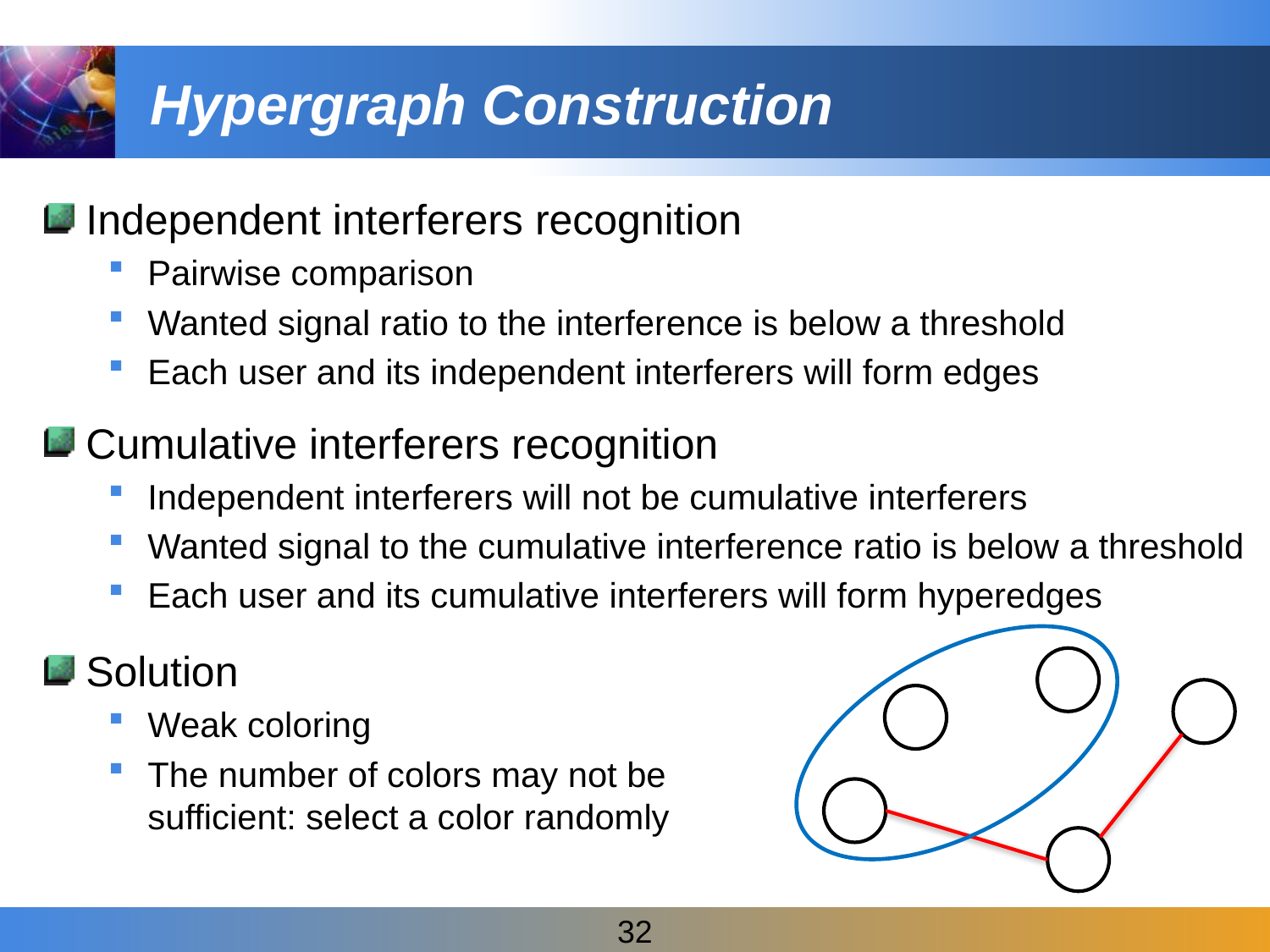

# Hypergraph Construction
 Independent interferers recognition
Pairwise comparison
Wanted signal ratio to the interference is below a threshold
Each user and its independent interferers will form edges
 Cumulative interferers recognition
Independent interferers will not be cumulative interferers
Wanted signal to the cumulative interference ratio is below a threshold
Each user and its cumulative interferers will form hyperedges
 Solution
Weak coloring
The number of colors may not be sufficient: select a color randomly